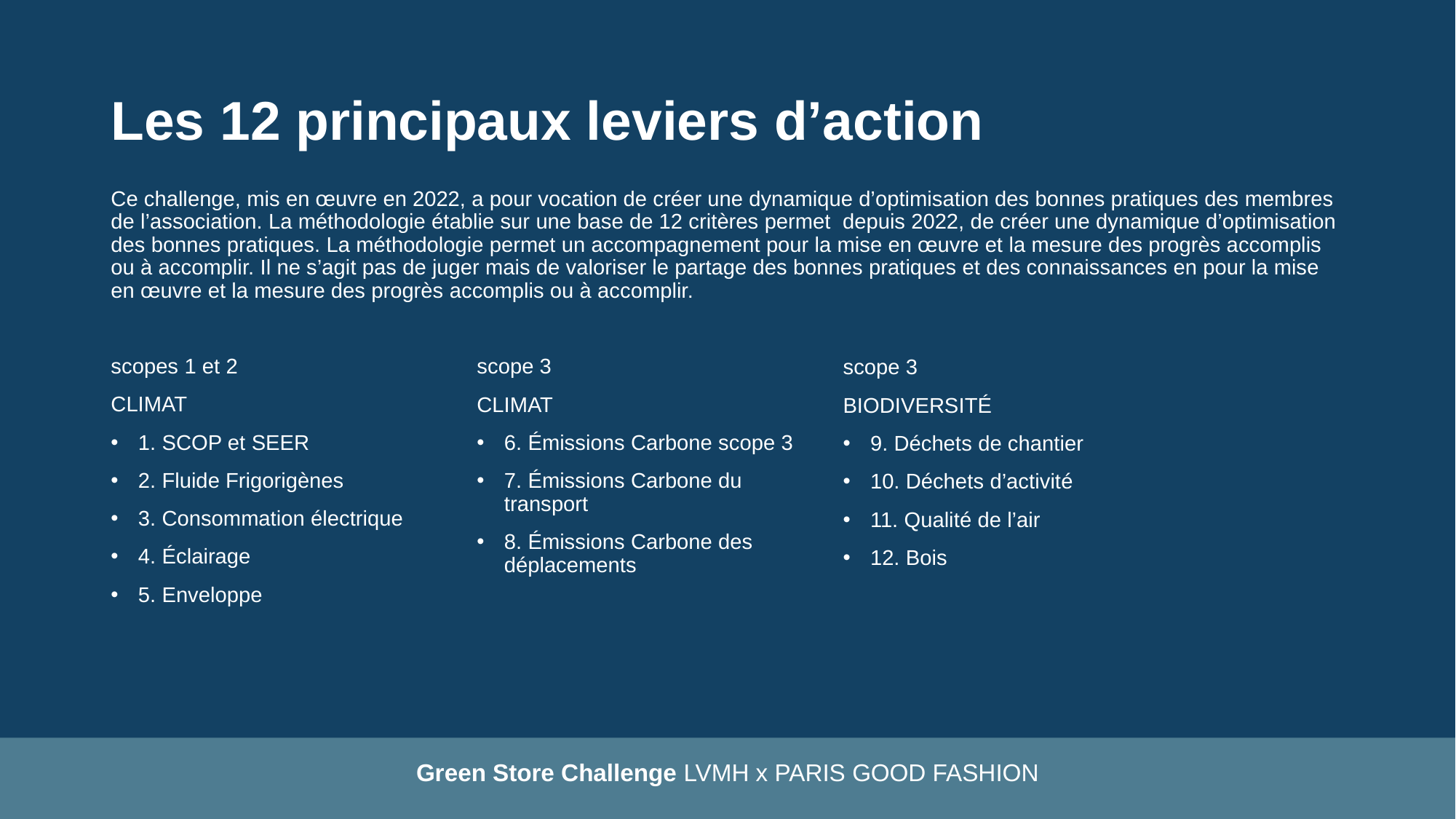

# Les 12 principaux leviers d’action
Ce challenge, mis en œuvre en 2022, a pour vocation de créer une dynamique d’optimisation des bonnes pratiques des membres de l’association. La méthodologie établie sur une base de 12 critères permet  depuis 2022, de créer une dynamique d’optimisation des bonnes pratiques. La méthodologie permet un accompagnement pour la mise en œuvre et la mesure des progrès accomplis ou à accomplir. Il ne s’agit pas de juger mais de valoriser le partage des bonnes pratiques et des connaissances en pour la mise en œuvre et la mesure des progrès accomplis ou à accomplir.

scopes 1 et 2
CLIMAT
1. SCOP et SEER
2. Fluide Frigorigènes
3. Consommation électrique
4. Éclairage
5. Enveloppe
scope 3
CLIMAT
6. Émissions Carbone scope 3
7. Émissions Carbone du transport
8. Émissions Carbone des déplacements

scope 3
BIODIVERSITÉ
9. Déchets de chantier
10. Déchets d’activité
11. Qualité de l’air
12. Bois
Green Store Challenge LVMH x PARIS GOOD FASHION